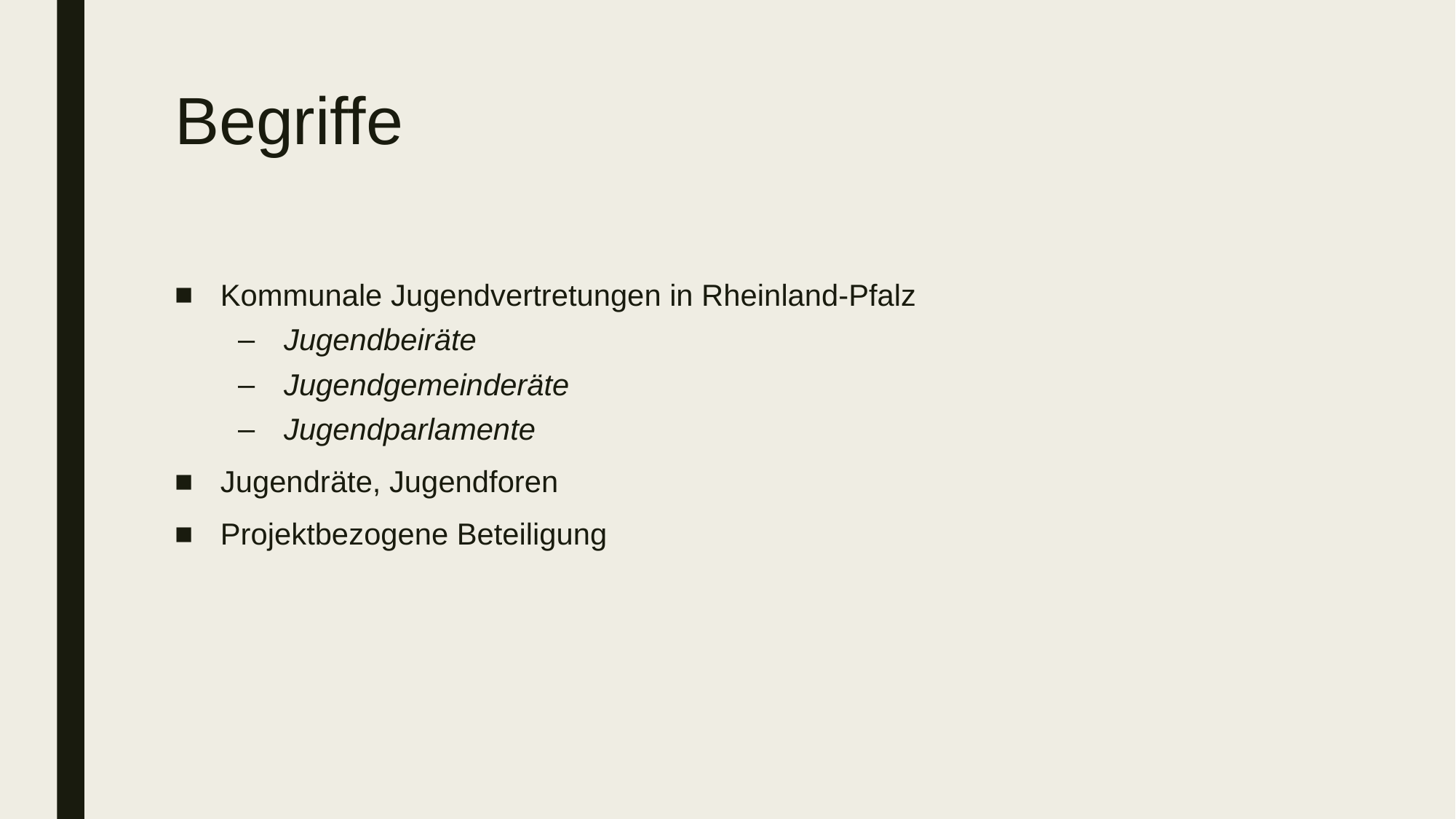

# Begriffe
Kommunale Jugendvertretungen in Rheinland-Pfalz
Jugendbeiräte
Jugendgemeinderäte
Jugendparlamente
Jugendräte, Jugendforen
Projektbezogene Beteiligung